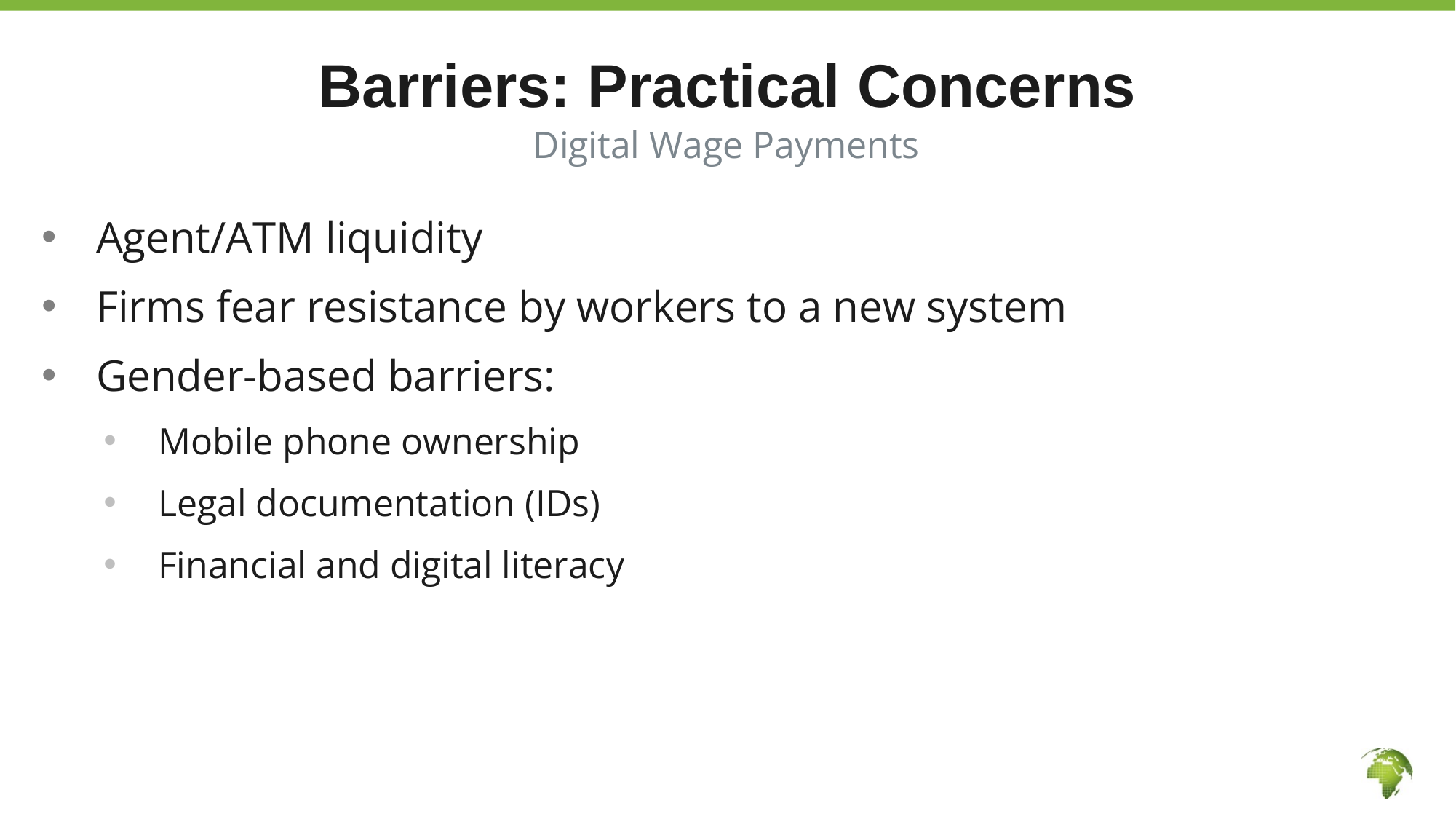

# Barriers: Practical Concerns
Digital Wage Payments
Agent/ATM liquidity
Firms fear resistance by workers to a new system
Gender-based barriers:
Mobile phone ownership
Legal documentation (IDs)
Financial and digital literacy